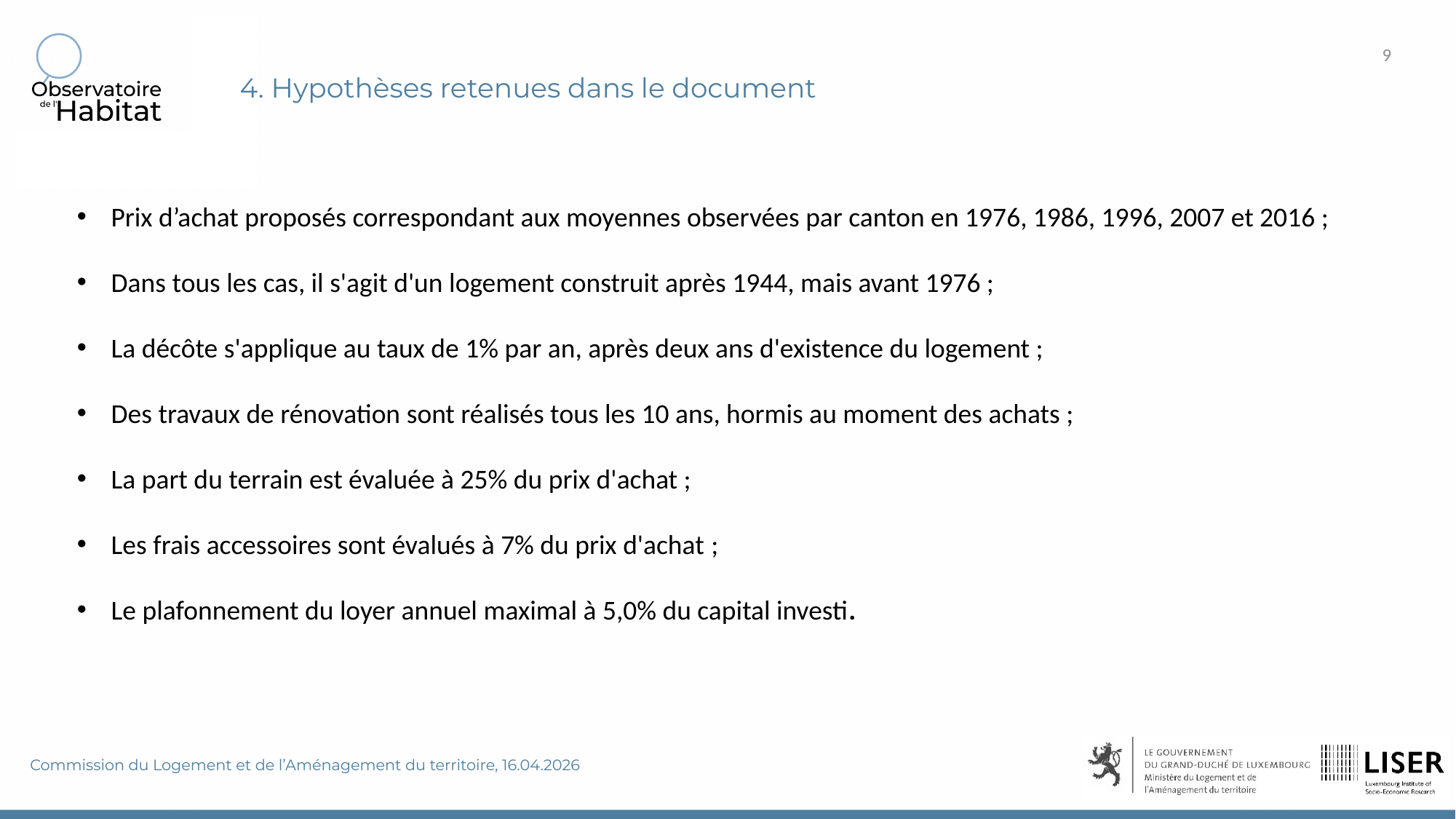

4. Hypothèses retenues dans le document
Prix d’achat proposés correspondant aux moyennes observées par canton en 1976, 1986, 1996, 2007 et 2016 ;

Dans tous les cas, il s'agit d'un logement construit après 1944, mais avant 1976 ;

La décôte s'applique au taux de 1% par an, après deux ans d'existence du logement ;

Des travaux de rénovation sont réalisés tous les 10 ans, hormis au moment des achats ;

La part du terrain est évaluée à 25% du prix d'achat ;

Les frais accessoires sont évalués à 7% du prix d'achat ;

Le plafonnement du loyer annuel maximal à 5,0% du capital investi.